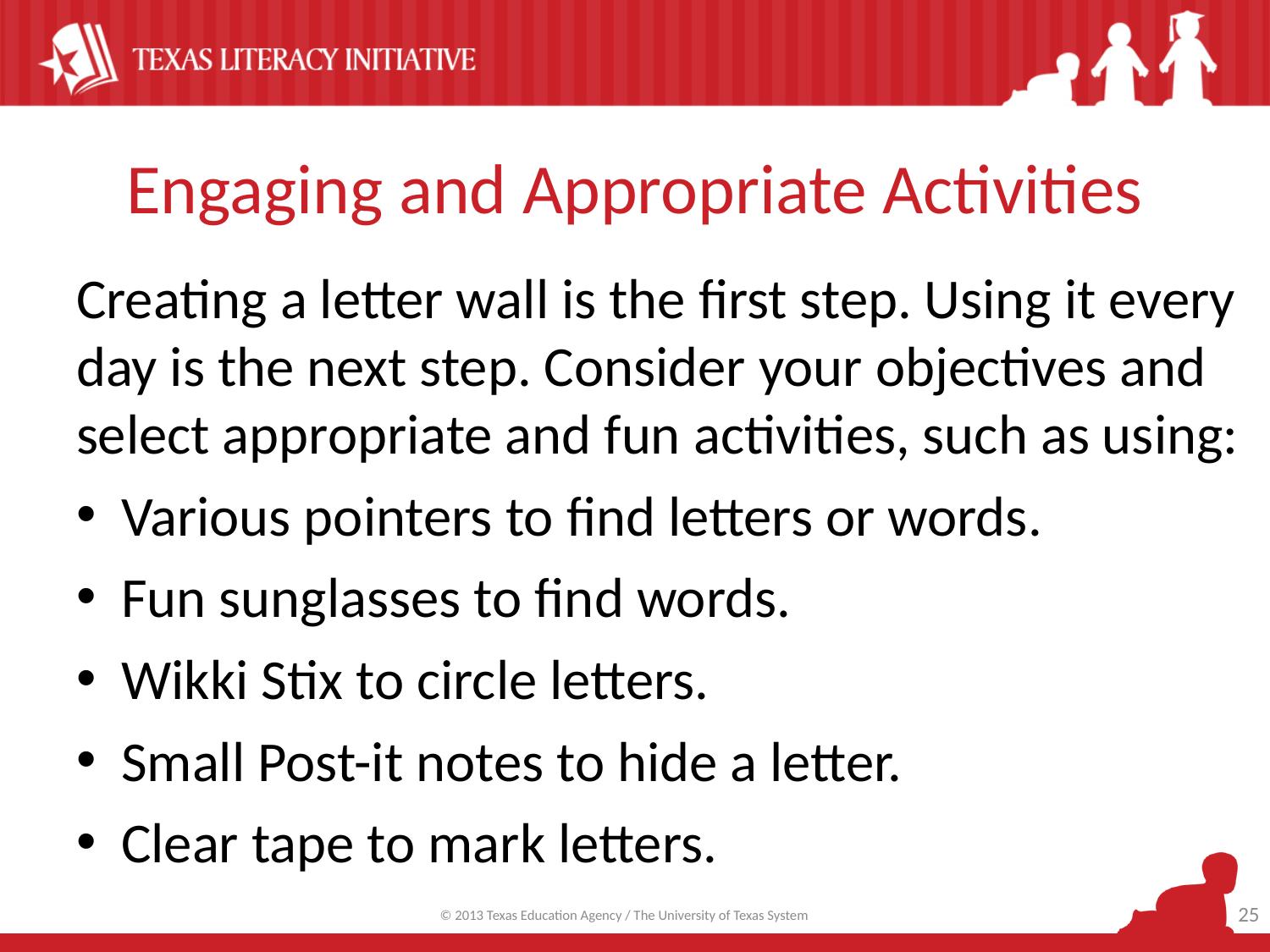

# Engaging and Appropriate Activities
Creating a letter wall is the first step. Using it every day is the next step. Consider your objectives and select appropriate and fun activities, such as using:
  Various pointers to find letters or words.
  Fun sunglasses to find words.
  Wikki Stix to circle letters.
  Small Post-it notes to hide a letter.
  Clear tape to mark letters.

25
© 2013 Texas Education Agency / The University of Texas System